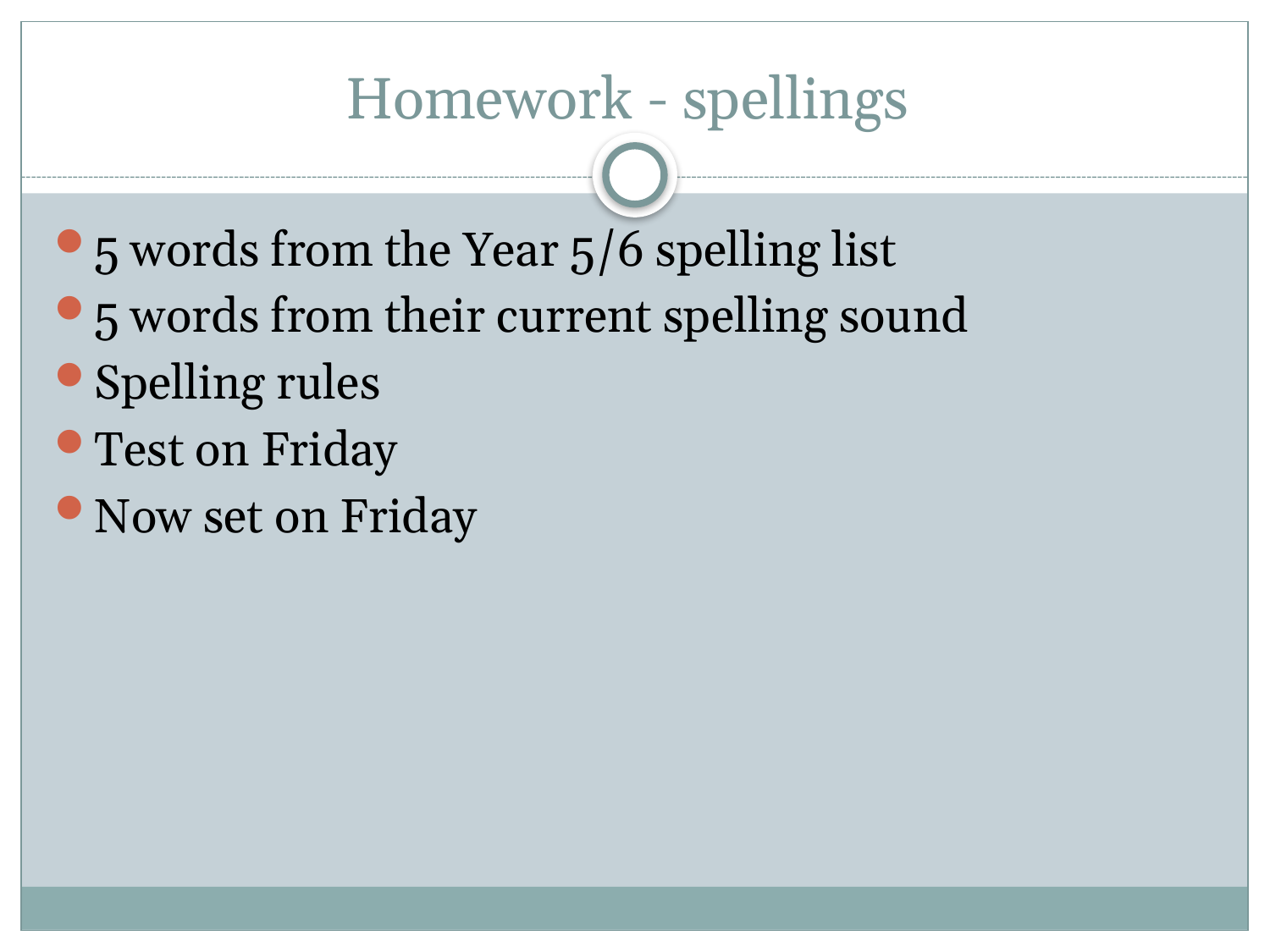

# Homework - spellings
5 words from the Year 5/6 spelling list
5 words from their current spelling sound
Spelling rules
Test on Friday
Now set on Friday